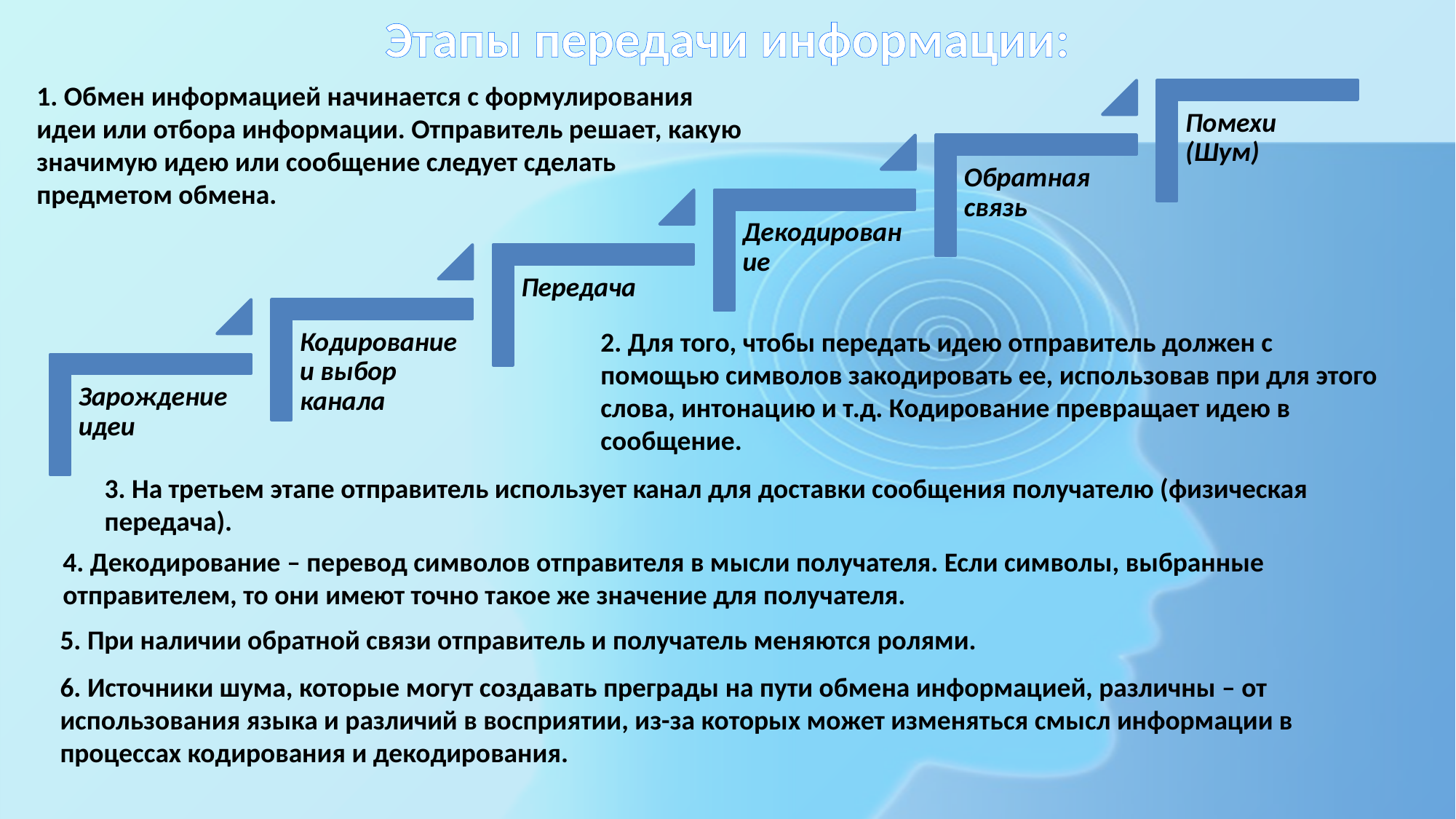

# Этапы передачи информации:
1. Обмен информацией начинается с формулирования идеи или отбора информации. Отправитель решает, какую значимую идею или сообщение следует сделать предметом обмена.
Зарождение идеи
Кодирование и выбор канала
Передача
Декодирование
Обратная связь
Помехи (Шум)
2. Для того, чтобы передать идею отправитель должен с помощью символов закодировать ее, использовав при для этого слова, интонацию и т.д. Кодирование превращает идею в сообщение.
3. На третьем этапе отправитель использует канал для доставки сообщения получателю (физическая передача).
4. Декодирование – перевод символов отправителя в мысли получателя. Если символы, выбранные отправителем, то они имеют точно такое же значение для получателя.
5. При наличии обратной связи отправитель и получатель меняются ролями.
6. Источники шума, которые могут создавать преграды на пути обмена информацией, различны – от использования языка и различий в восприятии, из-за которых может изменяться смысл информации в процессах кодирования и декодирования.